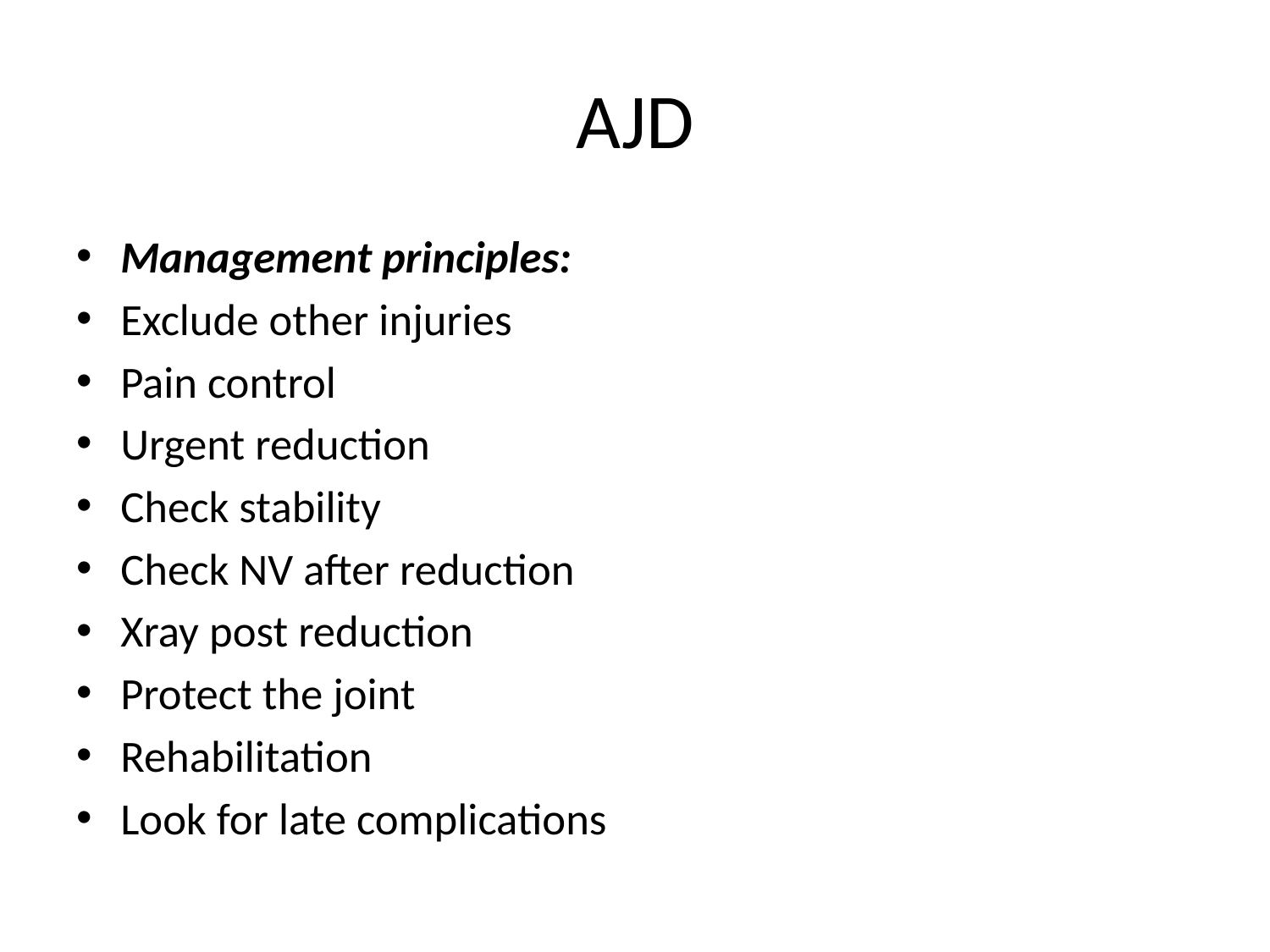

# AJD
Management principles:
Exclude other injuries
Pain control
Urgent reduction
Check stability
Check NV after reduction
Xray post reduction
Protect the joint
Rehabilitation
Look for late complications